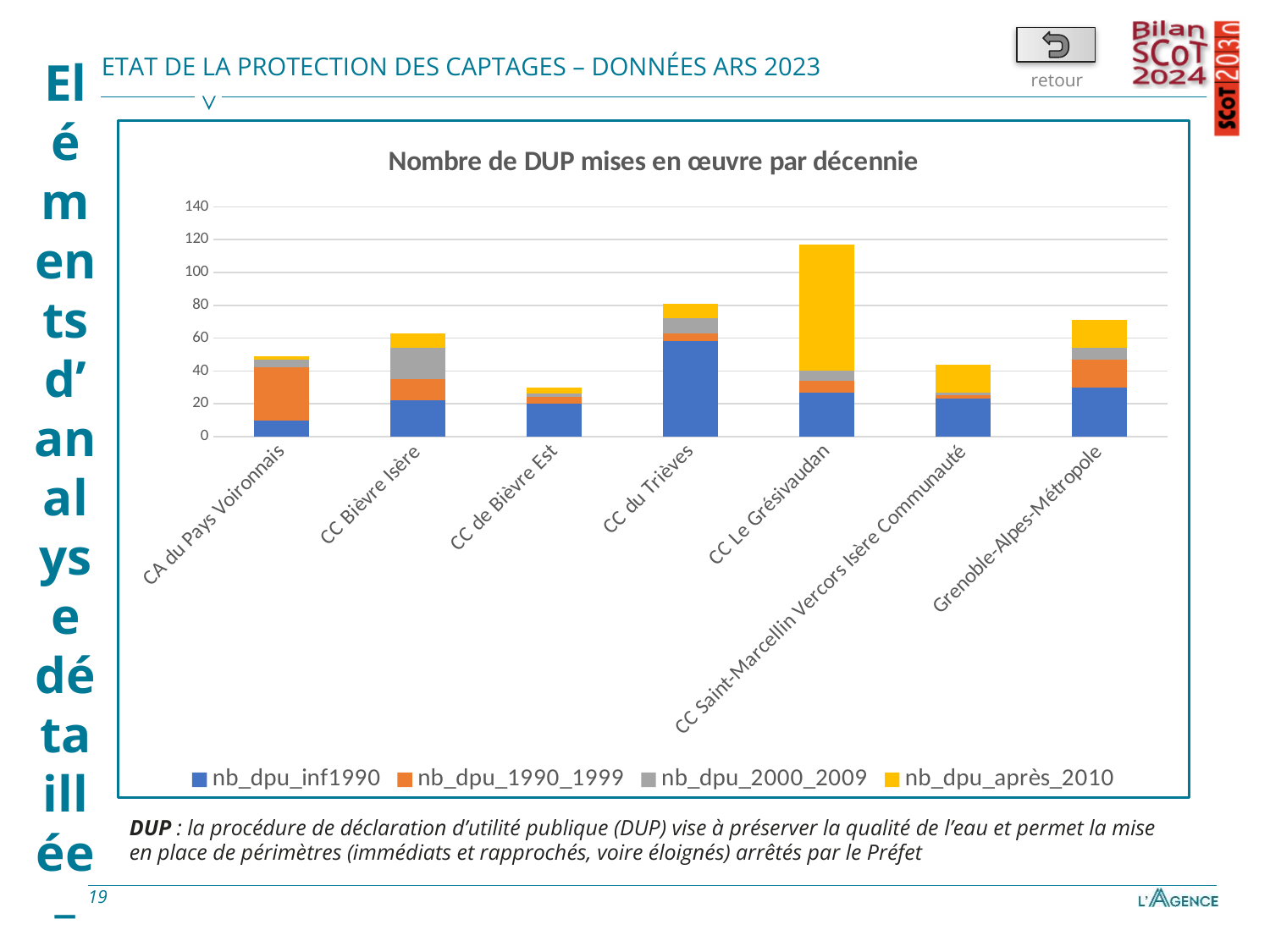

# Etat de la protection des captages – données ARS 2023
Eléments d’analyse détaillée – consommation d’espace • ressources • transition énergétique
retour

### Chart: Nombre de DUP mises en œuvre par décennie

| Category | nb_dpu_inf1990 | nb_dpu_1990_1999 | nb_dpu_2000_2009 | nb_dpu_après_2010 |
|---|---|---|---|---|
| CA du Pays Voironnais | 10.0 | 32.0 | 5.0 | 2.0 |
| CC Bièvre Isère | 22.0 | 13.0 | 19.0 | 9.0 |
| CC de Bièvre Est | 20.0 | 4.0 | 2.0 | 4.0 |
| CC du Trièves | 58.0 | 5.0 | 9.0 | 9.0 |
| CC Le Grésivaudan | 27.0 | 7.0 | 6.0 | 77.0 |
| CC Saint-Marcellin Vercors Isère Communauté | 23.0 | 2.0 | 2.0 | 17.0 |
| Grenoble-Alpes-Métropole | 30.0 | 17.0 | 7.0 | 17.0 |
DUP : la procédure de déclaration d’utilité publique (DUP) vise à préserver la qualité de l’eau et permet la mise en place de périmètres (immédiats et rapprochés, voire éloignés) arrêtés par le Préfet